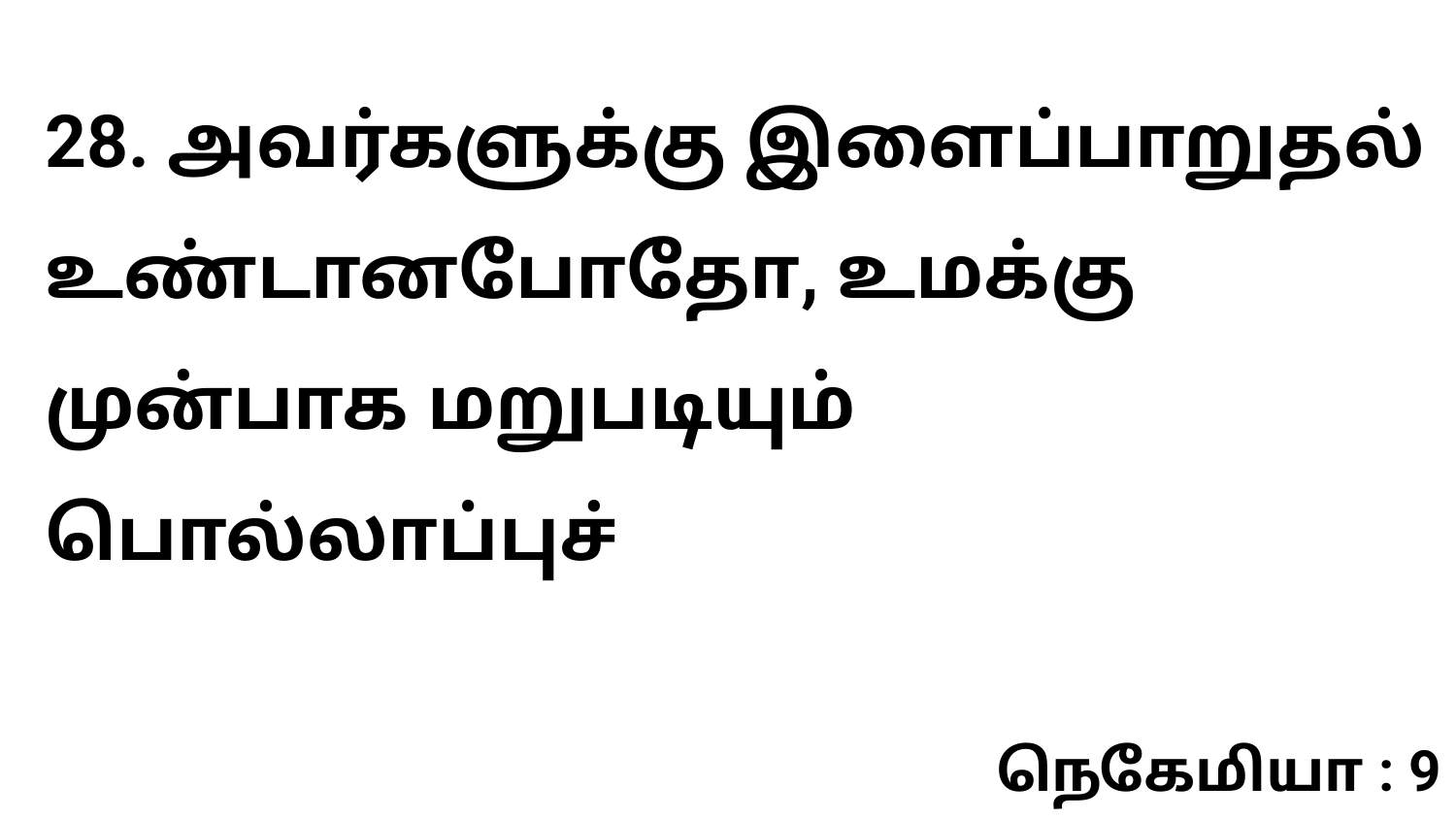

28. அவர்களுக்கு இளைப்பாறுதல் உண்டானபோதோ, உமக்கு முன்பாக மறுபடியும் பொல்லாப்புச்
நெகேமியா : 9